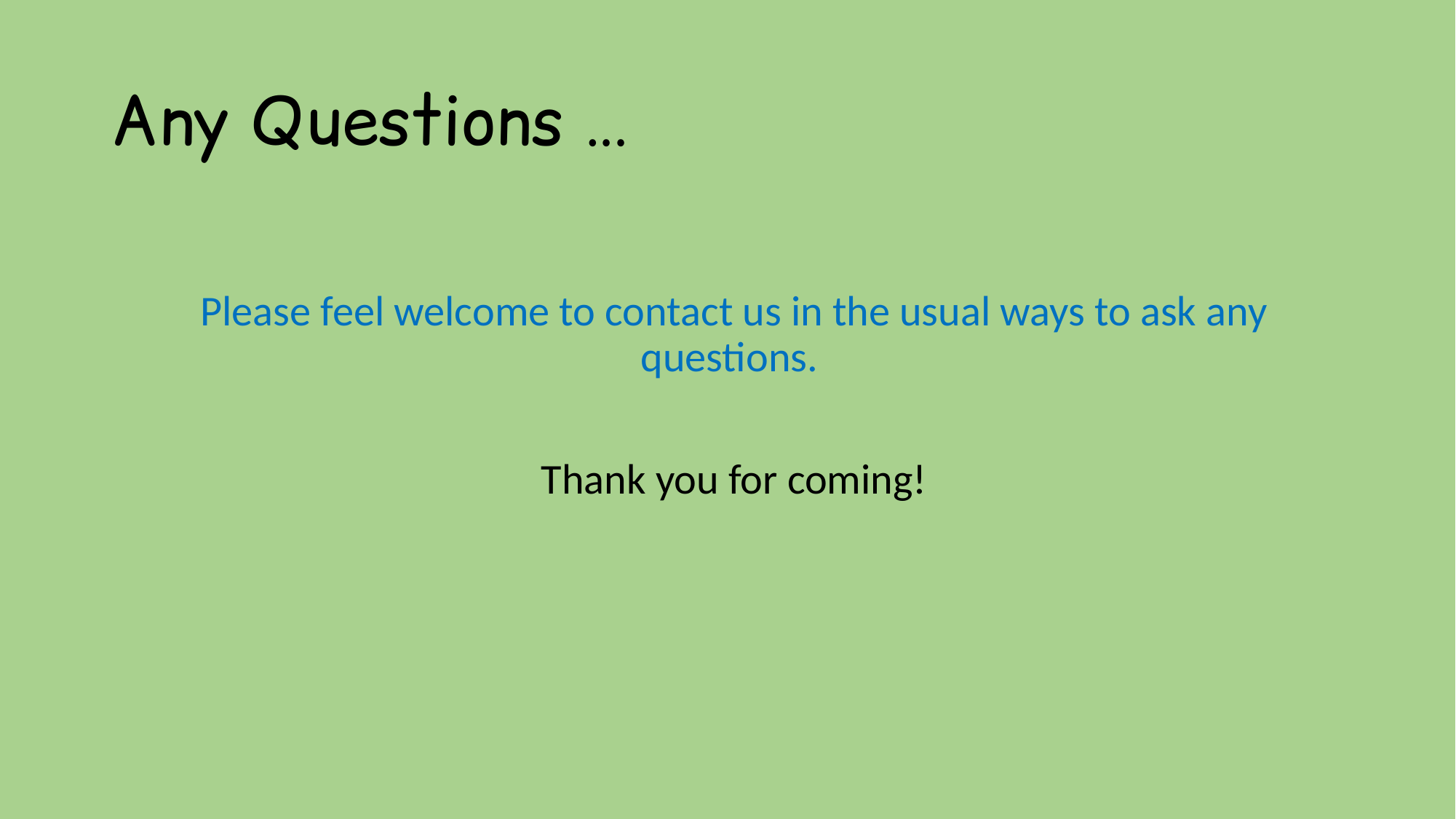

# Any Questions …

Please feel welcome to contact us in the usual ways to ask any questions.

Thank you for coming!